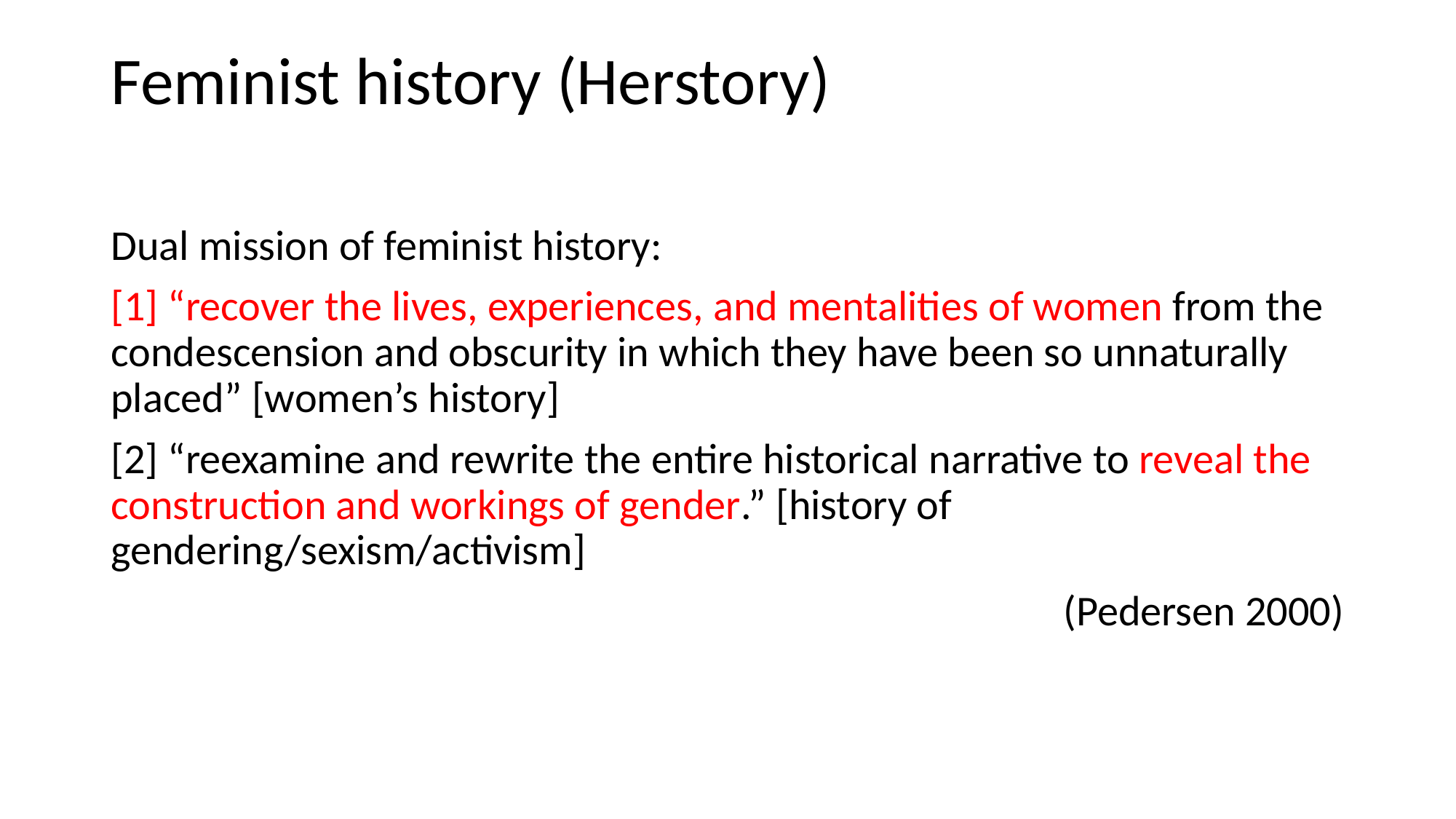

# Feminist history (Herstory)
Dual mission of feminist history:
[1] “recover the lives, experiences, and mentalities of women from the condescension and obscurity in which they have been so unnaturally placed” [women’s history]
[2] “reexamine and rewrite the entire historical narrative to reveal the construction and workings of gender.” [history of gendering/sexism/activism]
(Pedersen 2000)